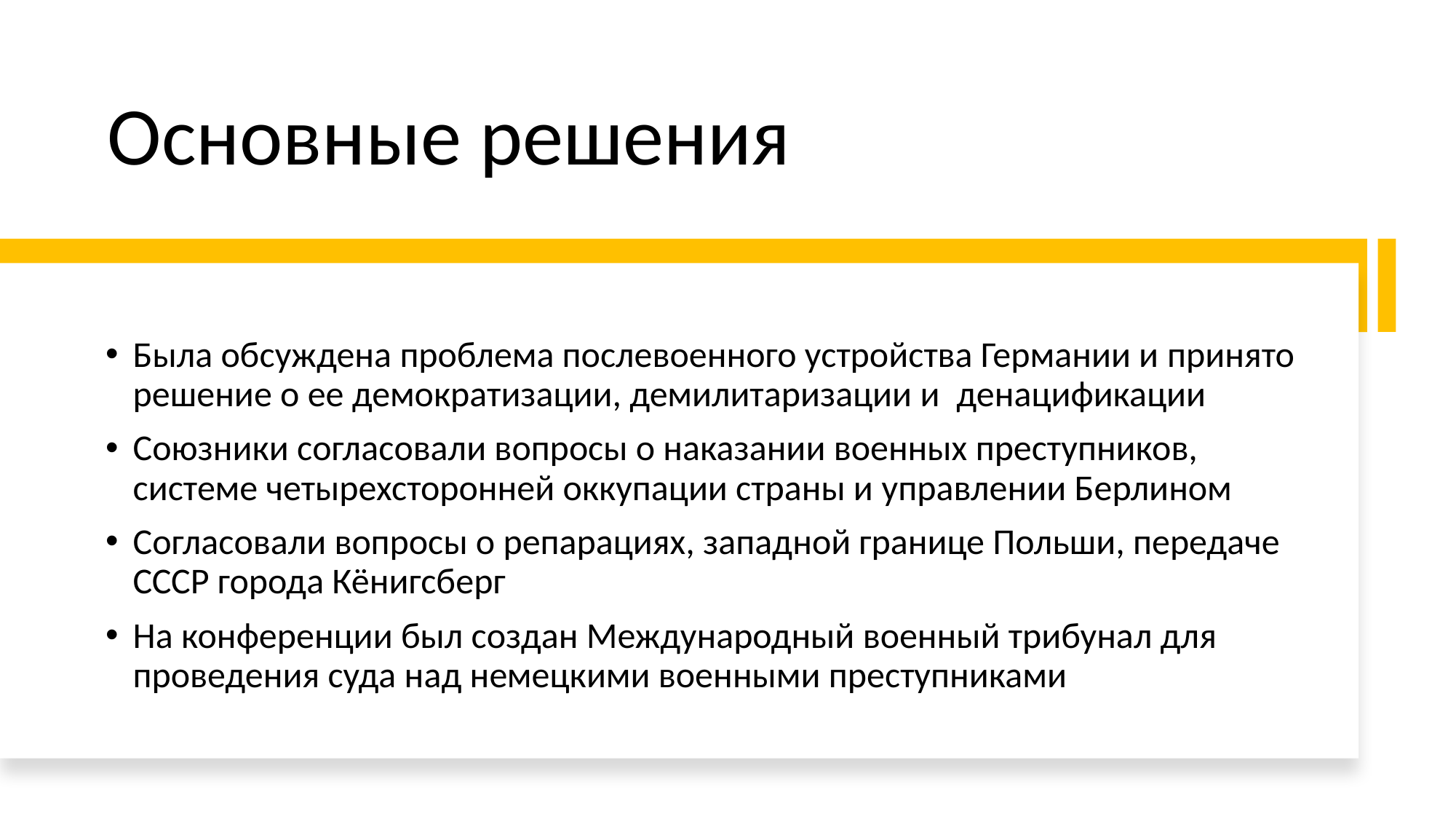

# Основные решения

Была обсуждена проблема послевоенного устройства Германии и принято решение о ее демократизации, демилитаризации и  денацификации
Союзники согласовали вопросы о наказании военных преступников, системе четырехсторонней оккупации страны и управлении Берлином
Согласовали вопросы о репарациях, западной границе Польши, передаче СССР города Кёнигсберг
На конференции был создан Международный военный трибунал для проведения суда над немецкими военными преступниками